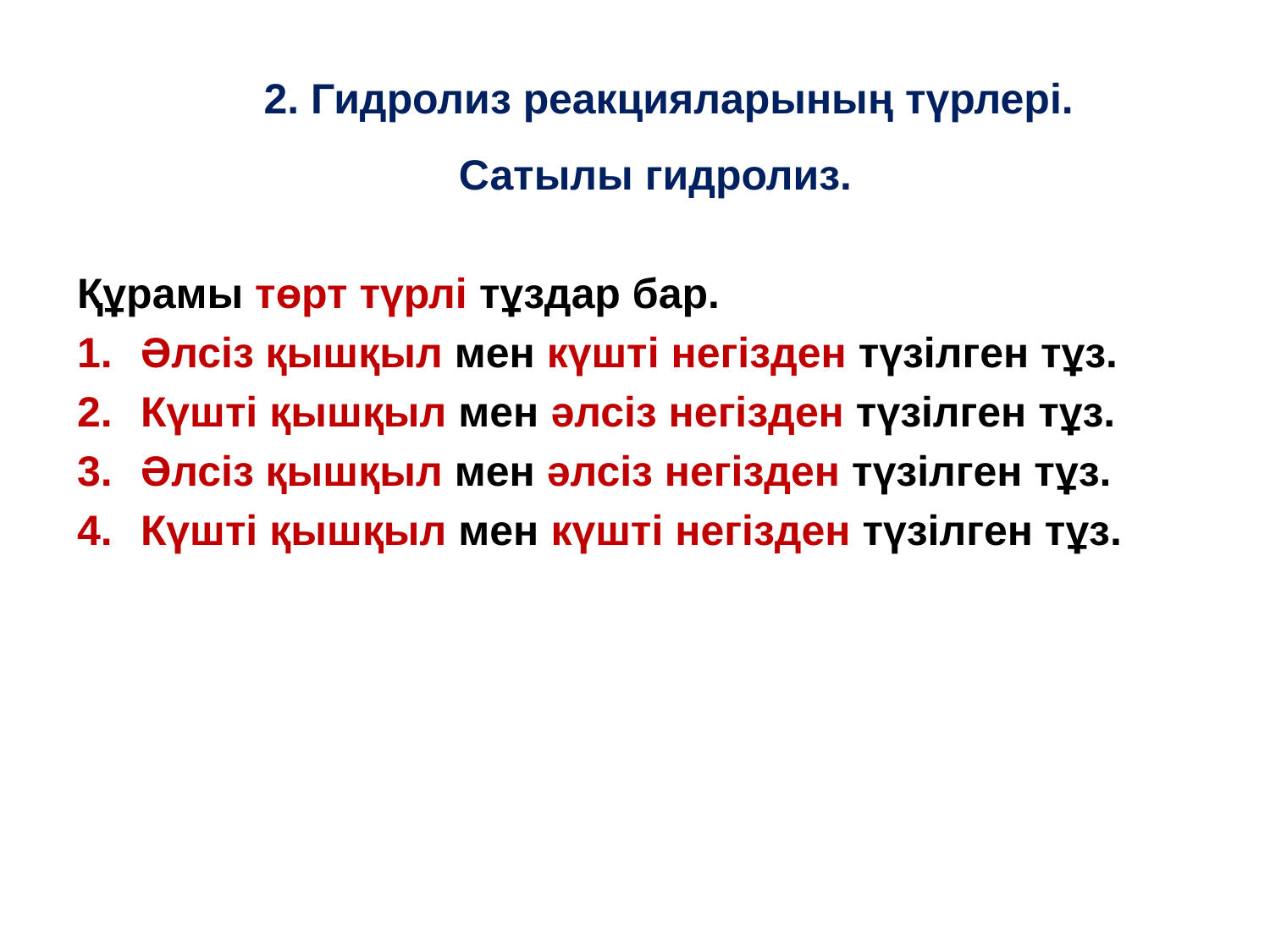

2. Гидролиз реакцияларының түрлері.
Сатылы гидролиз.

Құрамы төрт түрлі тұздар бар.
Әлсіз қышқыл мен күшті негізден түзілген тұз.
Күшті қышқыл мен әлсіз негізден түзілген тұз.
Әлсіз қышқыл мен әлсіз негізден түзілген тұз.
Күшті қышқыл мен күшті негізден түзілген тұз.